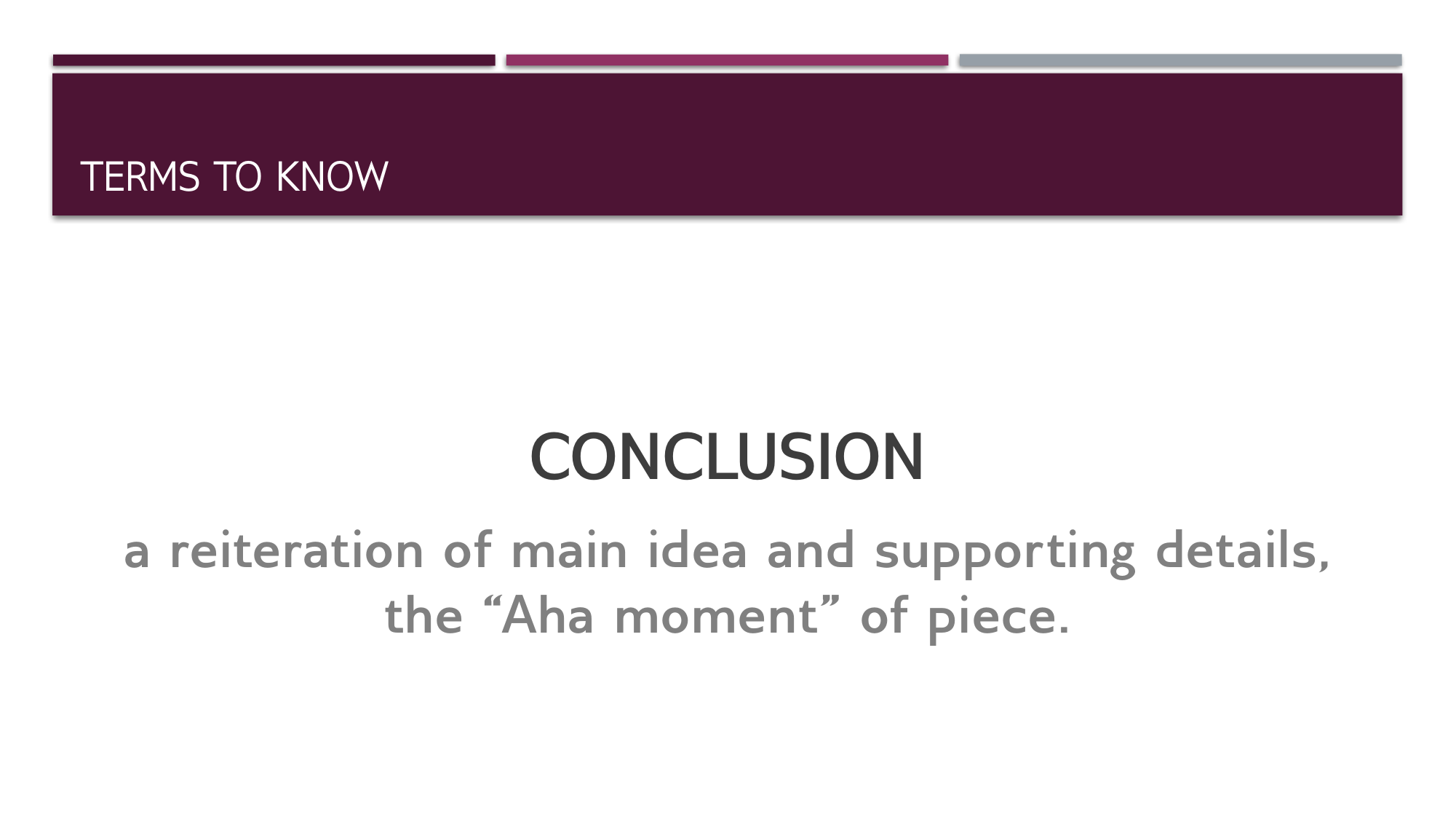

# TERMS TO KNOW
CONCLUSION
a reiteration of main idea and supporting details, the “Aha moment” of piece.